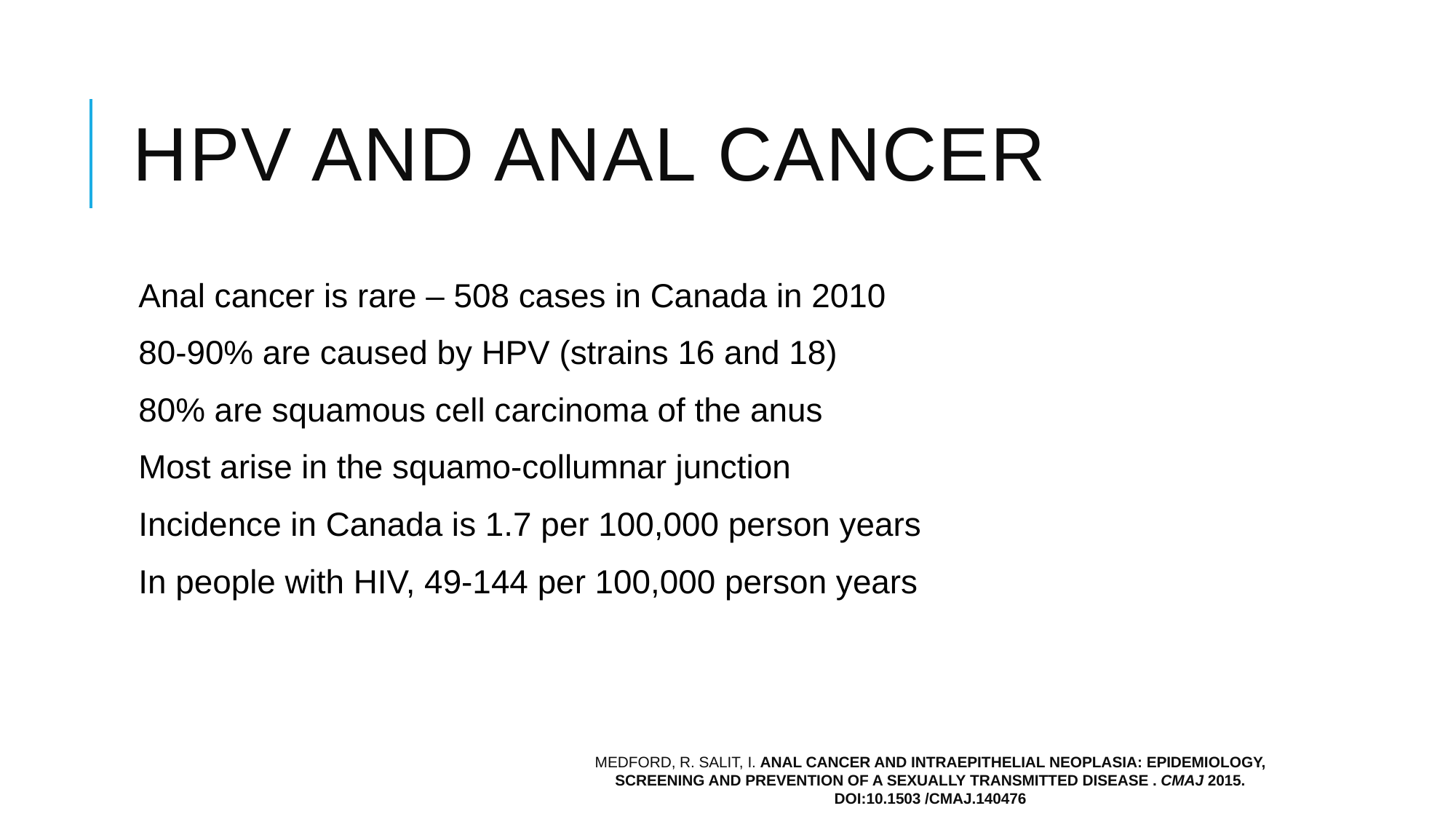

# HPV and Anal Cancer
Anal cancer is rare – 508 cases in Canada in 2010
80-90% are caused by HPV (strains 16 and 18)
80% are squamous cell carcinoma of the anus
Most arise in the squamo-collumnar junction
Incidence in Canada is 1.7 per 100,000 person years
In people with HIV, 49-144 per 100,000 person years
Medford, R. Salit, I. Anal cancer and intraepithelial neoplasia: epidemiology, screening and prevention of a sexually transmitted disease . CMAJ 2015. DOI:10.1503 /cmaj.140476